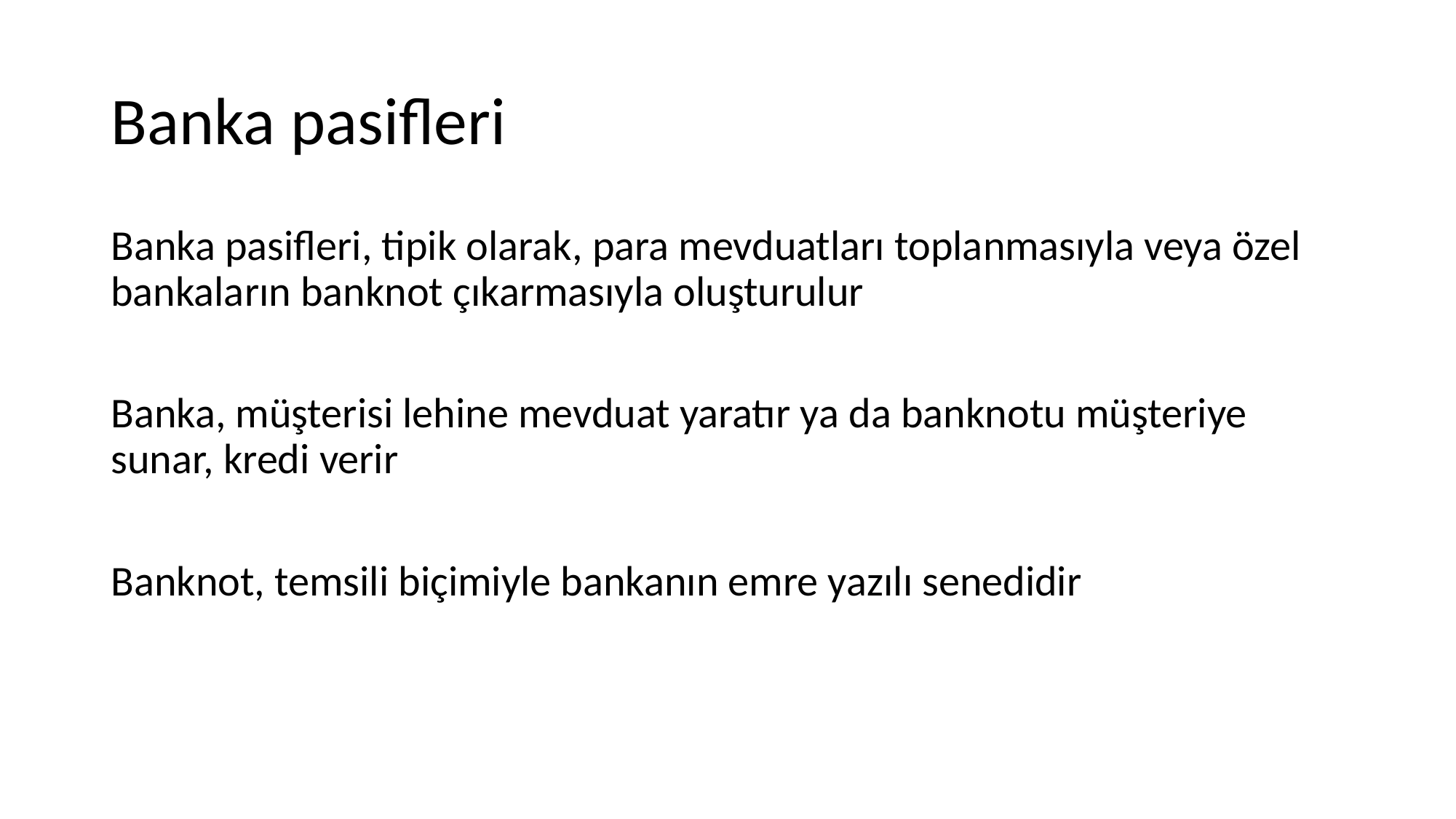

# Banka pasifleri
Banka pasifleri, tipik olarak, para mevduatları toplanmasıyla veya özel bankaların banknot çıkarmasıyla oluşturulur

Banka, müşterisi lehine mevduat yaratır ya da banknotu müşteriye sunar, kredi verir

Banknot, temsili biçimiyle bankanın emre yazılı senedidir